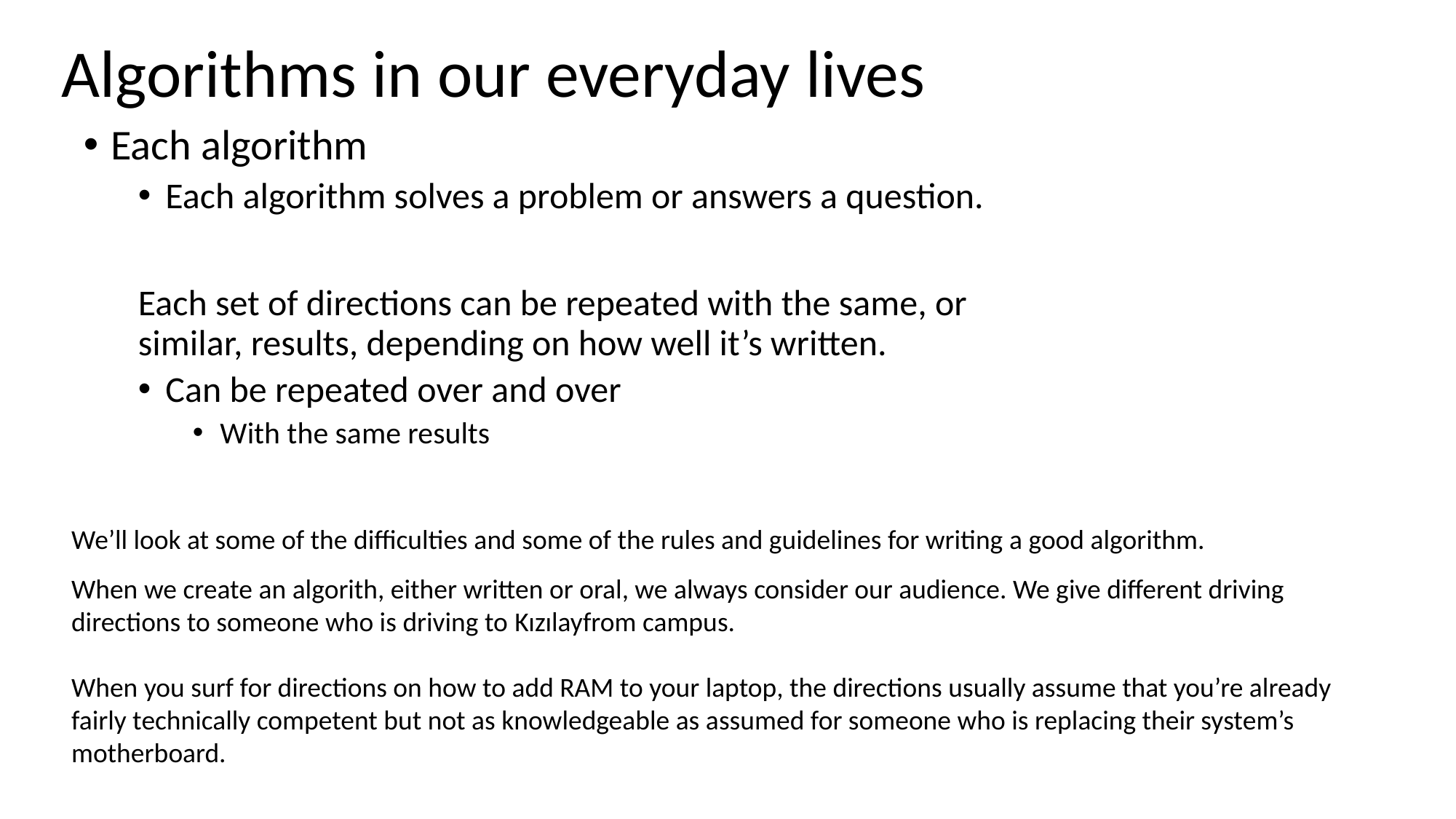

# Algorithms in our everyday lives
Each algorithm
Each algorithm solves a problem or answers a question.

Each set of directions can be repeated with the same, or similar, results, depending on how well it’s written.
Can be repeated over and over
With the same results
We’ll look at some of the difficulties and some of the rules and guidelines for writing a good algorithm.
When we create an algorith, either written or oral, we always consider our audience. We give different driving directions to someone who is driving to Kızılayfrom campus.

When you surf for directions on how to add RAM to your laptop, the directions usually assume that you’re already fairly technically competent but not as knowledgeable as assumed for someone who is replacing their system’s motherboard.